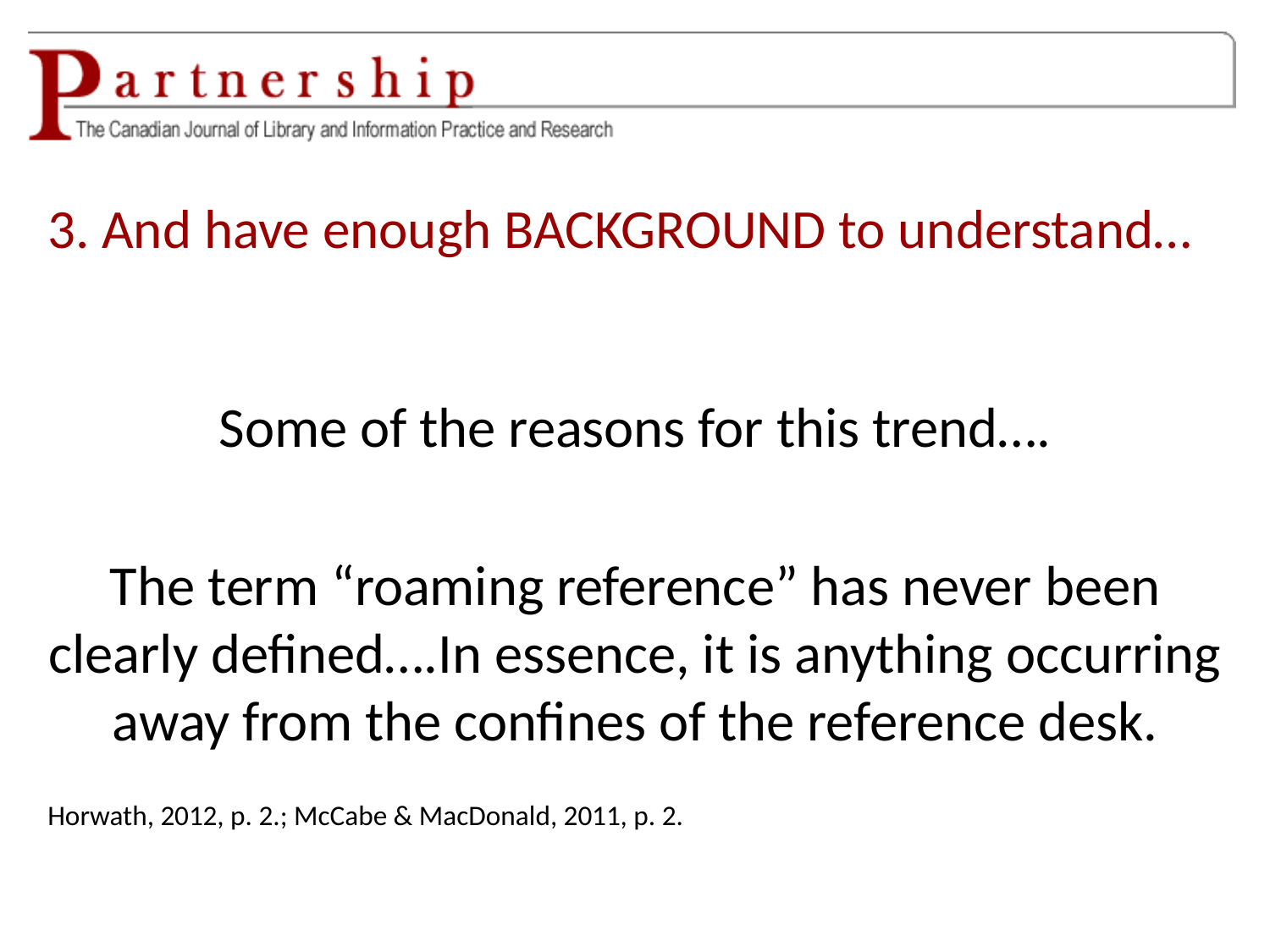

# 3. And have enough BACKGROUND to understand…

Some of the reasons for this trend….

The term “roaming reference” has never been clearly defined….In essence, it is anything occurring away from the confines of the reference desk.

Horwath, 2012, p. 2.; McCabe & MacDonald, 2011, p. 2.